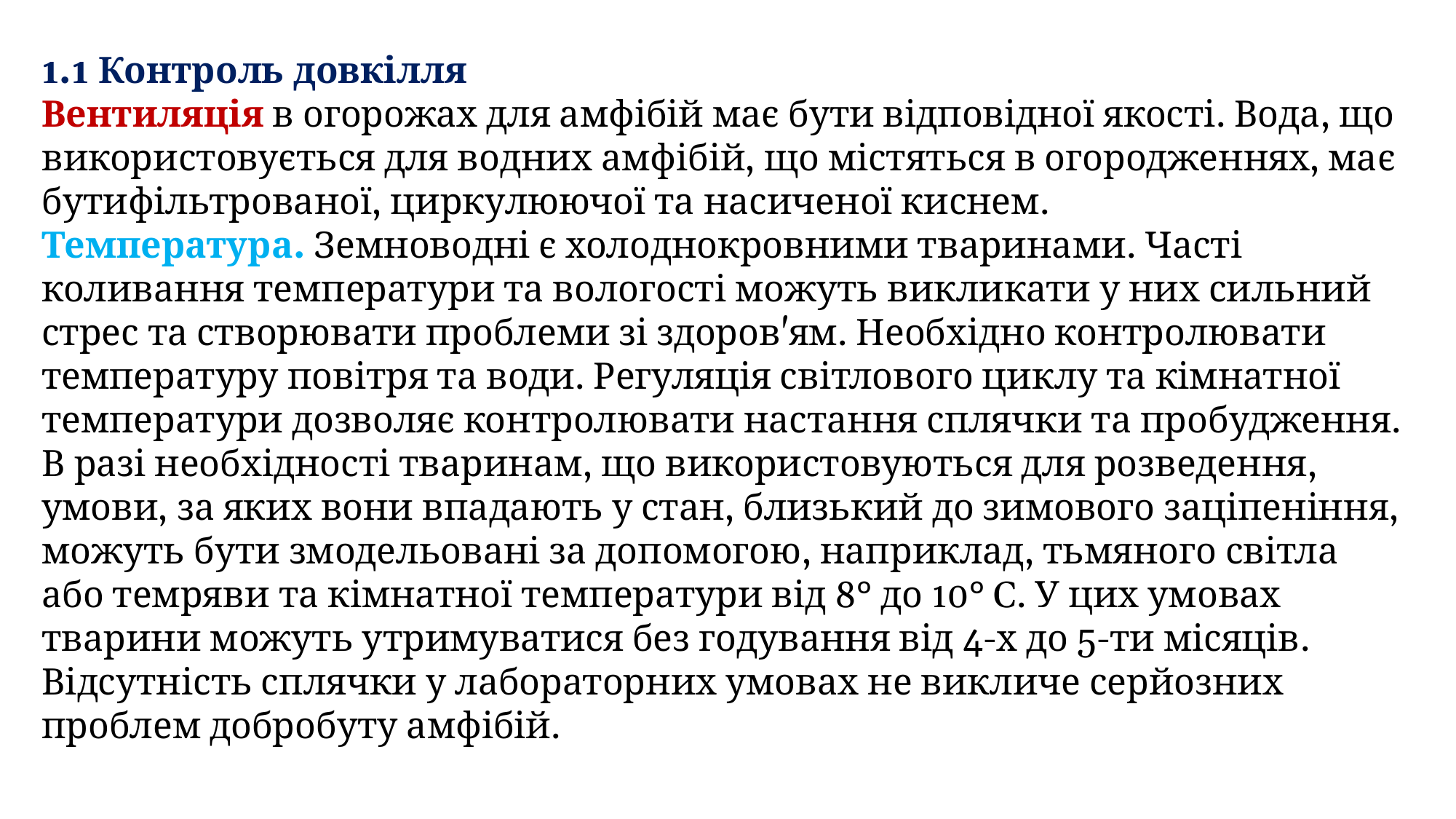

1.1 Контроль довкілля
Вентиляція в огорожах для амфібій має бути відповідної якості. Вода, що використовується для водних амфібій, що містяться в огородженнях, має бутифільтрованої, циркулюючої та насиченої киснем.
Температура. Земноводні є холоднокровними тваринами. Часті коливання температури та вологості можуть викликати у них сильний стрес та створювати проблеми зі здоров'ям. Необхідно контролювати температуру повітря та води. Регуляція світлового циклу та кімнатної температури дозволяє контролювати настання сплячки та пробудження. В разі необхідності тваринам, що використовуються для розведення, умови, за яких вони впадають у стан, близький до зимового заціпеніння, можуть бути змодельовані за допомогою, наприклад, тьмяного світла або темряви та кімнатної температури від 8° до 10° C. У цих умовах тварини можуть утримуватися без годування від 4-х до 5-ти місяців. Відсутність сплячки у лабораторних умовах не викличе серйозних проблем добробуту амфібій.